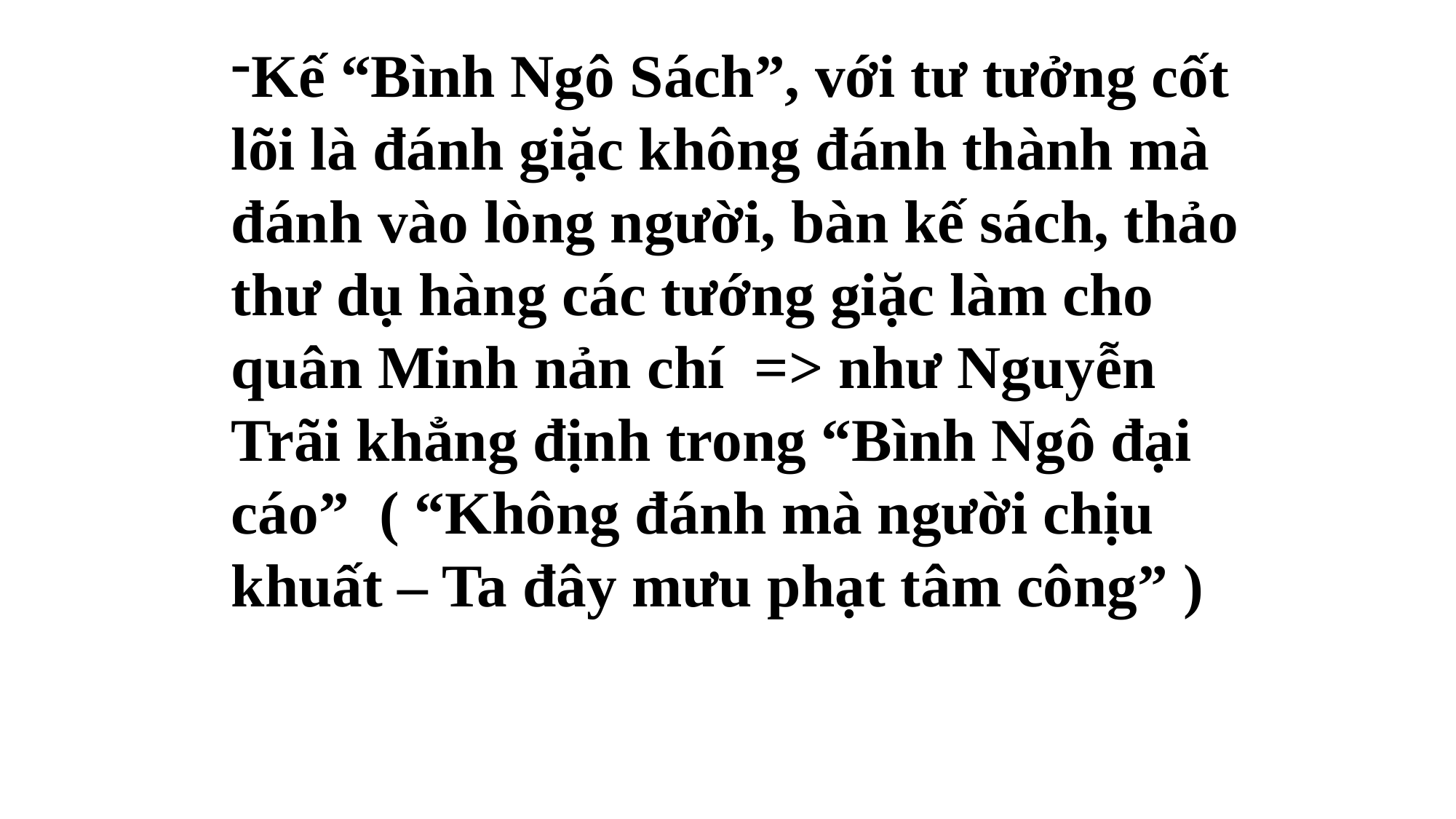

Kế “Bình Ngô Sách”, với tư tưởng cốt lõi là đánh giặc không đánh thành mà đánh vào lòng người, bàn kế sách, thảo thư dụ hàng các tướng giặc làm cho quân Minh nản chí  => như Nguyễn Trãi khẳng định trong “Bình Ngô đại cáo”  ( “Không đánh mà người chịu khuất – Ta đây mưu phạt tâm công” )